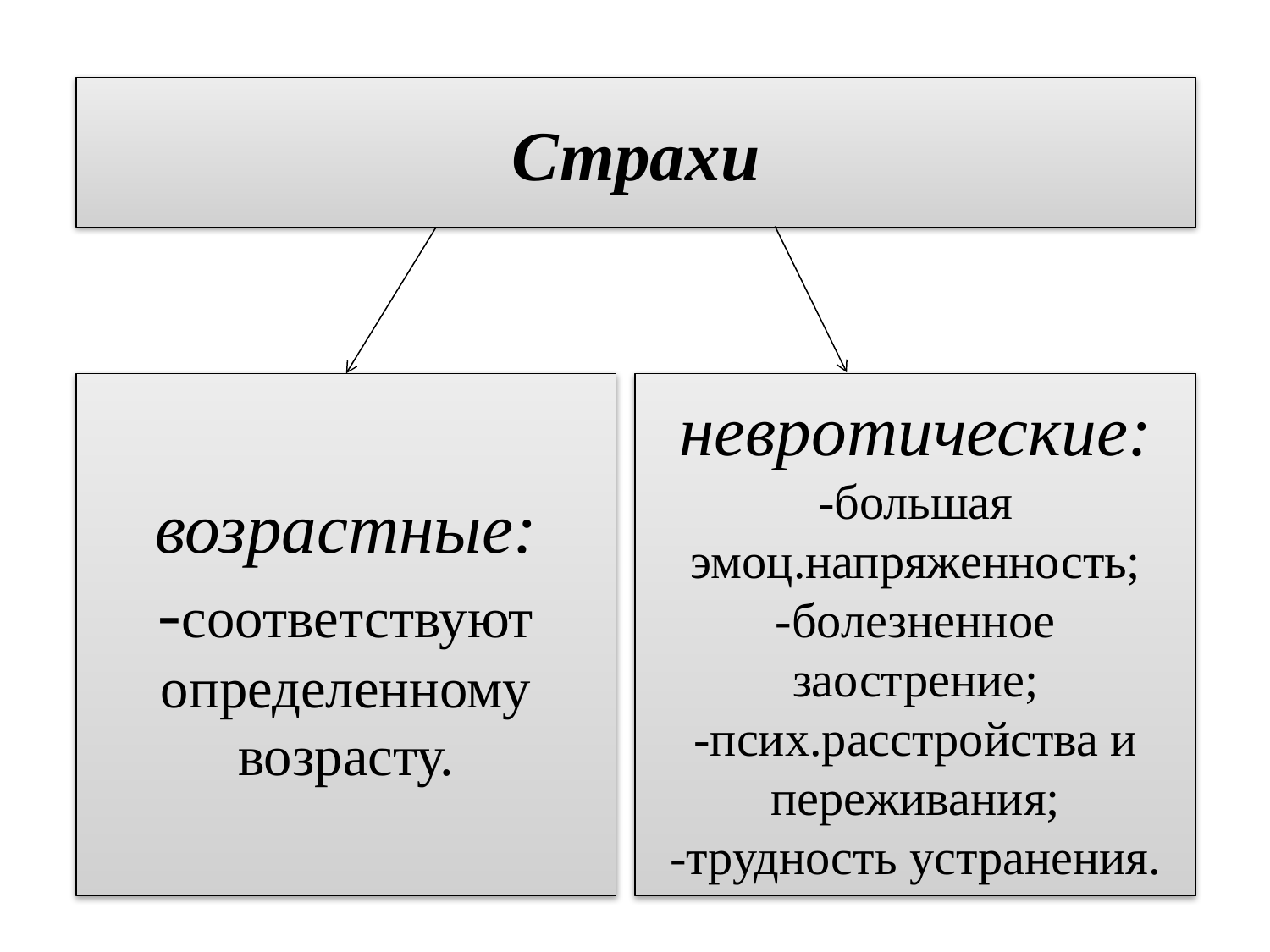

Страхи
возрастные:
-соответствуют определенному возрасту.

невротические:
-большая эмоц.напряженность;
-болезненное заострение;
-псих.расстройства и переживания;
-трудность устранения.